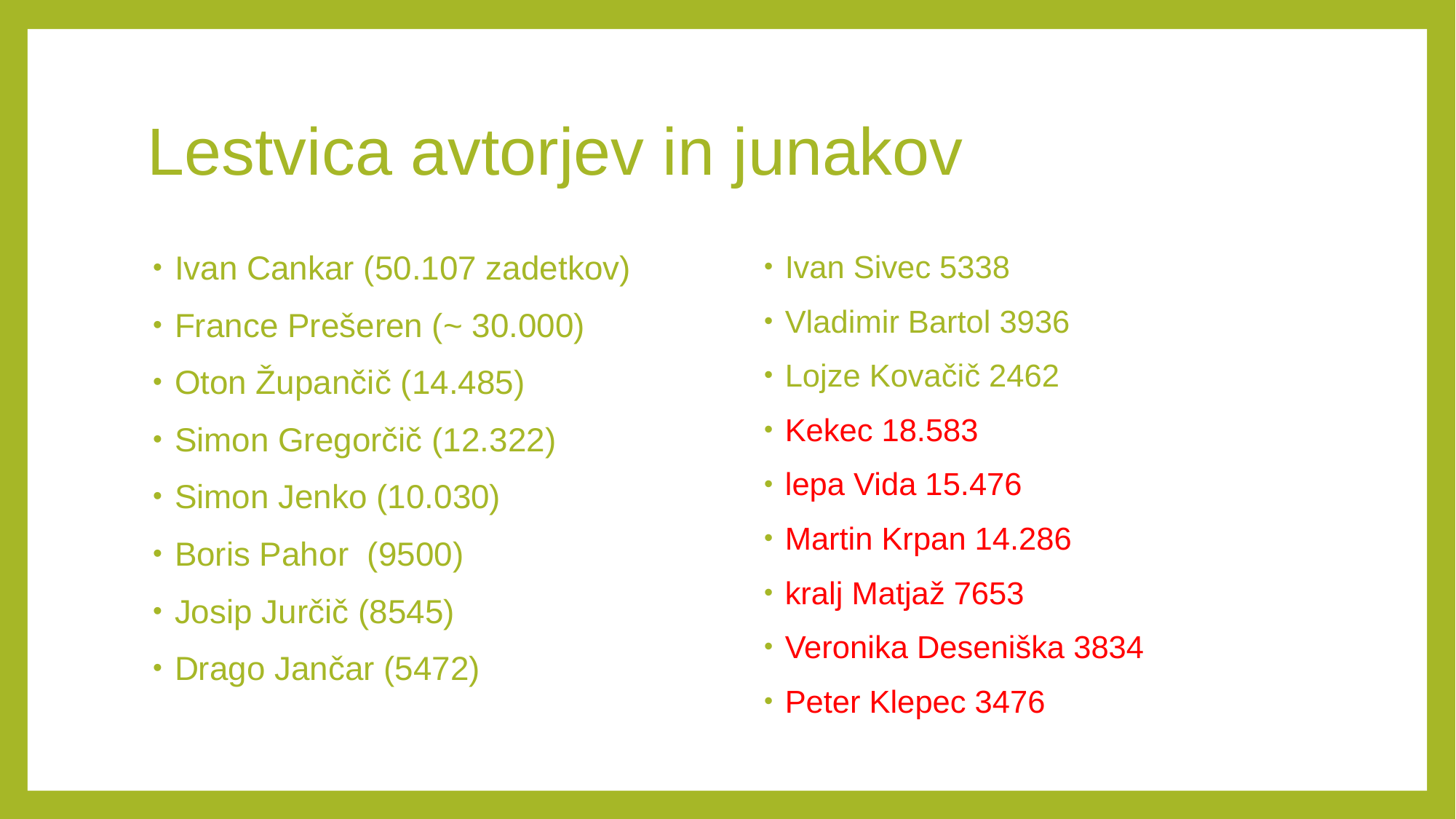

# Lestvica avtorjev in junakov
Ivan Cankar (50.107 zadetkov)
France Prešeren (~ 30.000)
Oton Župančič (14.485)
Simon Gregorčič (12.322)
Simon Jenko (10.030)
Boris Pahor  (9500)
Josip Jurčič (8545)
Drago Jančar (5472)
Ivan Sivec 5338
Vladimir Bartol 3936
Lojze Kovačič 2462
Kekec 18.583
lepa Vida 15.476
Martin Krpan 14.286
kralj Matjaž 7653
Veronika Deseniška 3834
Peter Klepec 3476